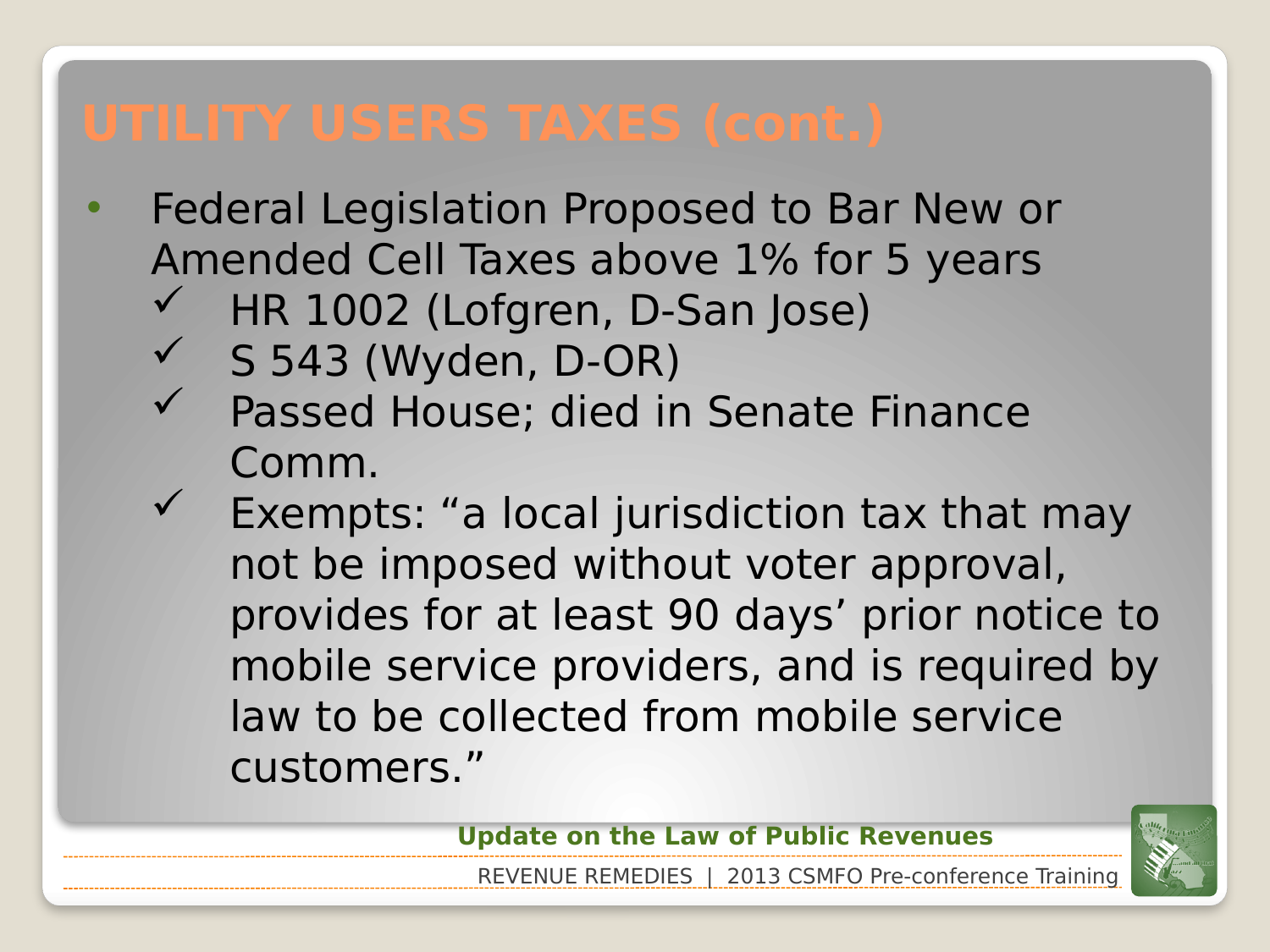

# UTILITY USERS TAXES (cont.)
Federal Legislation Proposed to Bar New or Amended Cell Taxes above 1% for 5 years
HR 1002 (Lofgren, D-San Jose)
S 543 (Wyden, D-OR)
Passed House; died in Senate Finance Comm.
Exempts: “a local jurisdiction tax that may not be imposed without voter approval, provides for at least 90 days’ prior notice to mobile service providers, and is required by law to be collected from mobile service customers.”

Update on the Law of Public Revenues